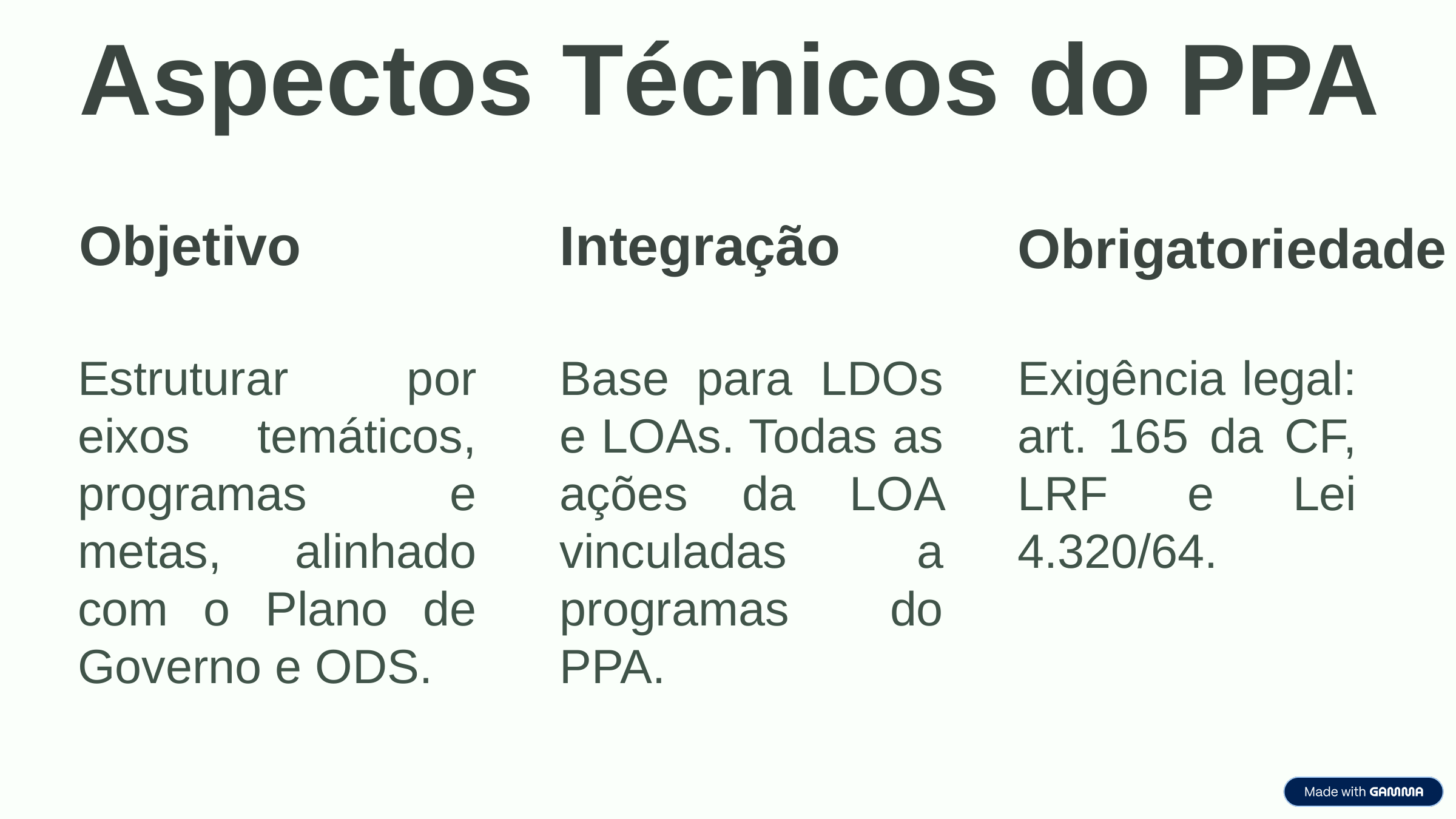

Aspectos Técnicos do PPA
Objetivo
Integração
Obrigatoriedade
Estruturar por eixos temáticos, programas e metas, alinhado com o Plano de Governo e ODS.
Base para LDOs e LOAs. Todas as ações da LOA vinculadas a programas do PPA.
Exigência legal: art. 165 da CF, LRF e Lei 4.320/64.